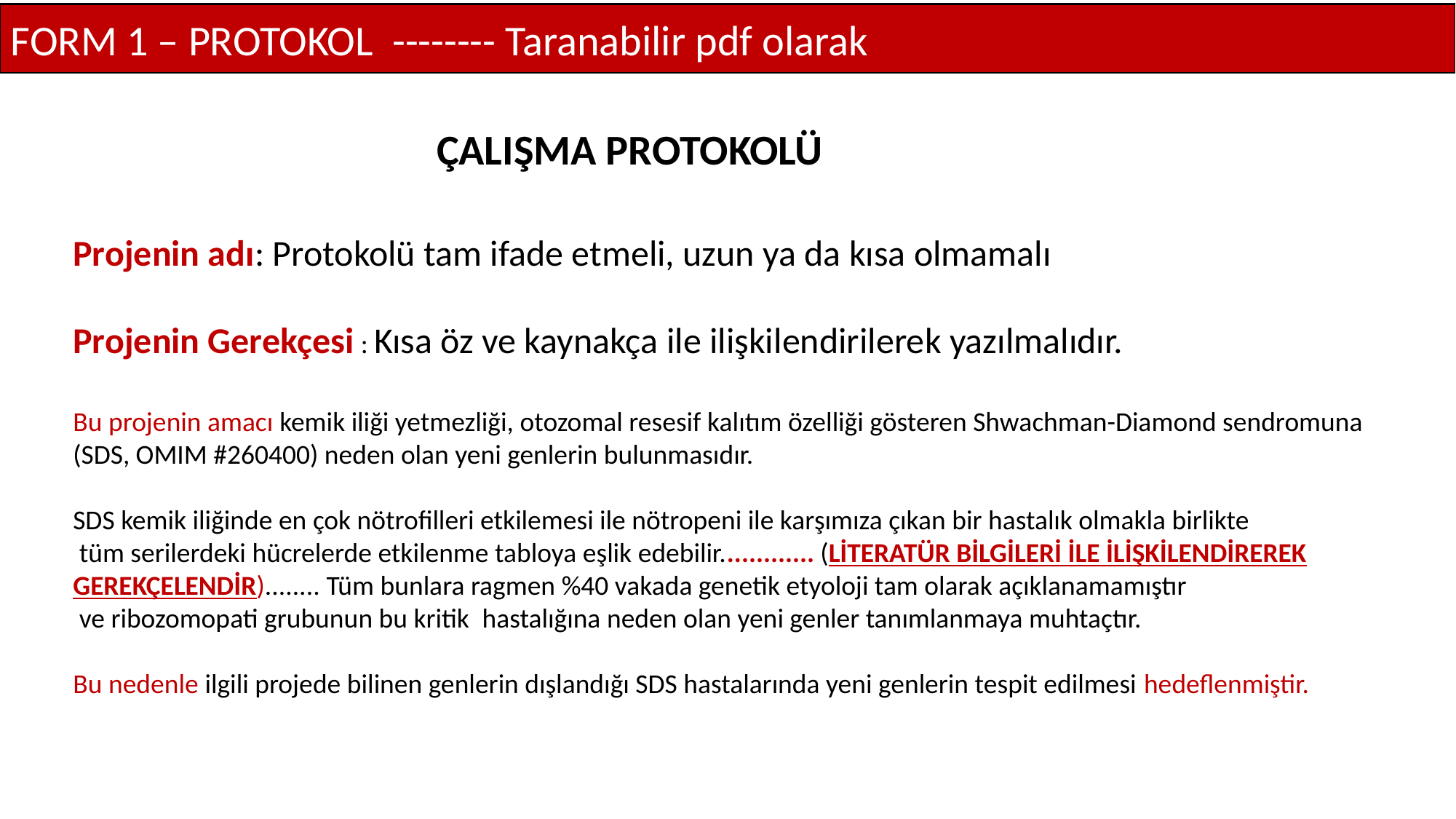

FORM 1 – PROTOKOL  -------- Taranabilir pdf olarak
ÇALIŞMA PROTOKOLÜ
Projenin adı: Protokolü tam ifade etmeli, uzun ya da kısa olmamalı

Projenin Gerekçesi : Kısa öz ve kaynakça ile ilişkilendirilerek yazılmalıdır.

Bu projenin amacı kemik iliği yetmezliği, otozomal resesif kalıtım özelliği gösteren Shwachman-Diamond sendromuna
(SDS, OMIM #260400) neden olan yeni genlerin bulunmasıdır.

SDS kemik iliğinde en çok nötrofilleri etkilemesi ile nötropeni ile karşımıza çıkan bir hastalık olmakla birlikte
 tüm serilerdeki hücrelerde etkilenme tabloya eşlik edebilir............. (LİTERATÜR BİLGİLERİ İLE İLİŞKİLENDİREREK
GEREKÇELENDİR)........ Tüm bunlara ragmen %40 vakada genetik etyoloji tam olarak açıklanamamıştır
 ve ribozomopati grubunun bu kritik  hastalığına neden olan yeni genler tanımlanmaya muhtaçtır.

Bu nedenle ilgili projede bilinen genlerin dışlandığı SDS hastalarında yeni genlerin tespit edilmesi hedeflenmiştir.